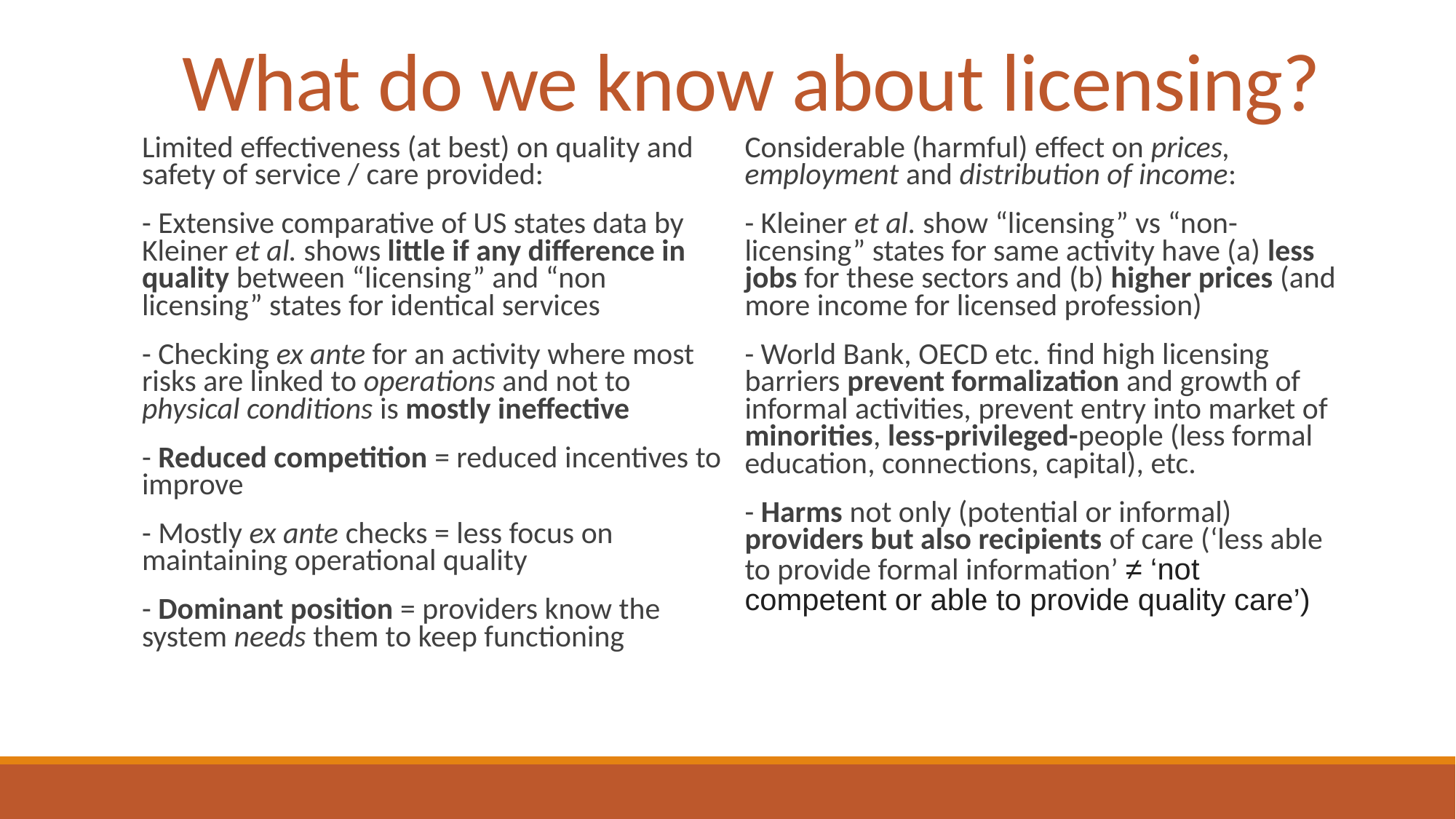

# What do we know about licensing?
Limited effectiveness (at best) on quality and safety of service / care provided:
- Extensive comparative of US states data by Kleiner et al. shows little if any difference in quality between “licensing” and “non licensing” states for identical services
- Checking ex ante for an activity where most risks are linked to operations and not to physical conditions is mostly ineffective
- Reduced competition = reduced incentives to improve
- Mostly ex ante checks = less focus on maintaining operational quality
- Dominant position = providers know the system needs them to keep functioning

Considerable (harmful) effect on prices, employment and distribution of income:
- Kleiner et al. show “licensing” vs “non-licensing” states for same activity have (a) less jobs for these sectors and (b) higher prices (and more income for licensed profession)
- World Bank, OECD etc. find high licensing barriers prevent formalization and growth of informal activities, prevent entry into market of minorities, less-privileged-people (less formal education, connections, capital), etc.
- Harms not only (potential or informal) providers but also recipients of care (‘less able to provide formal information’ ≠ ‘not competent or able to provide quality care’)